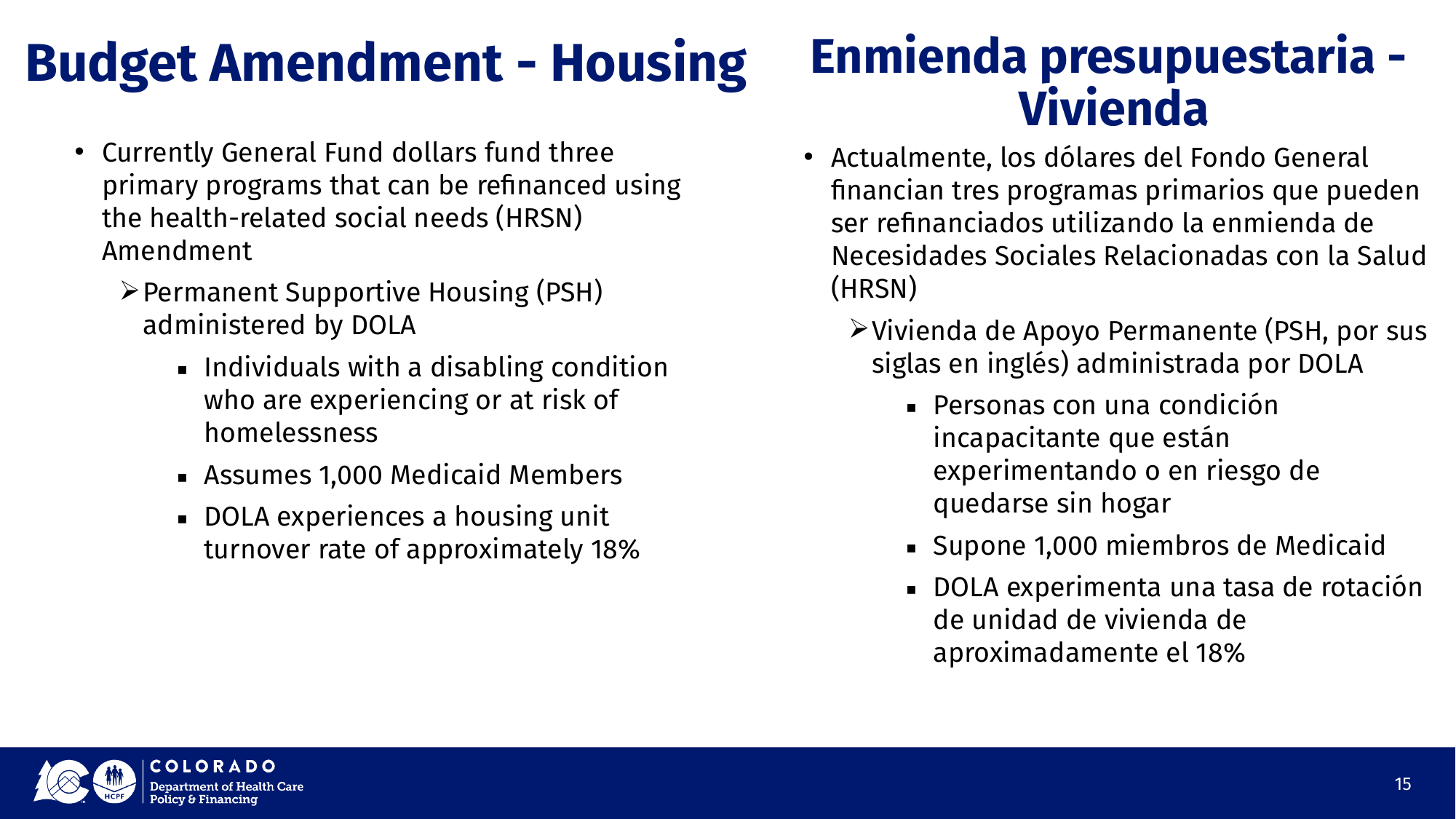

# Budget Amendment - Housing
Enmienda presupuestaria -
Vivienda
Currently General Fund dollars fund three primary programs that can be refinanced using the health-related social needs (HRSN) Amendment
Permanent Supportive Housing (PSH) administered by DOLA
Individuals with a disabling condition who are experiencing or at risk of homelessness
Assumes 1,000 Medicaid Members
DOLA experiences a housing unit turnover rate of approximately 18%

Actualmente, los dólares del Fondo General financian tres programas primarios que pueden ser refinanciados utilizando la enmienda de Necesidades Sociales Relacionadas con la Salud (HRSN)
Vivienda de Apoyo Permanente (PSH, por sus siglas en inglés) administrada por DOLA
Personas con una condición incapacitante que están experimentando o en riesgo de quedarse sin hogar
Supone 1,000 miembros de Medicaid
DOLA experimenta una tasa de rotación de unidad de vivienda de aproximadamente el 18%

15